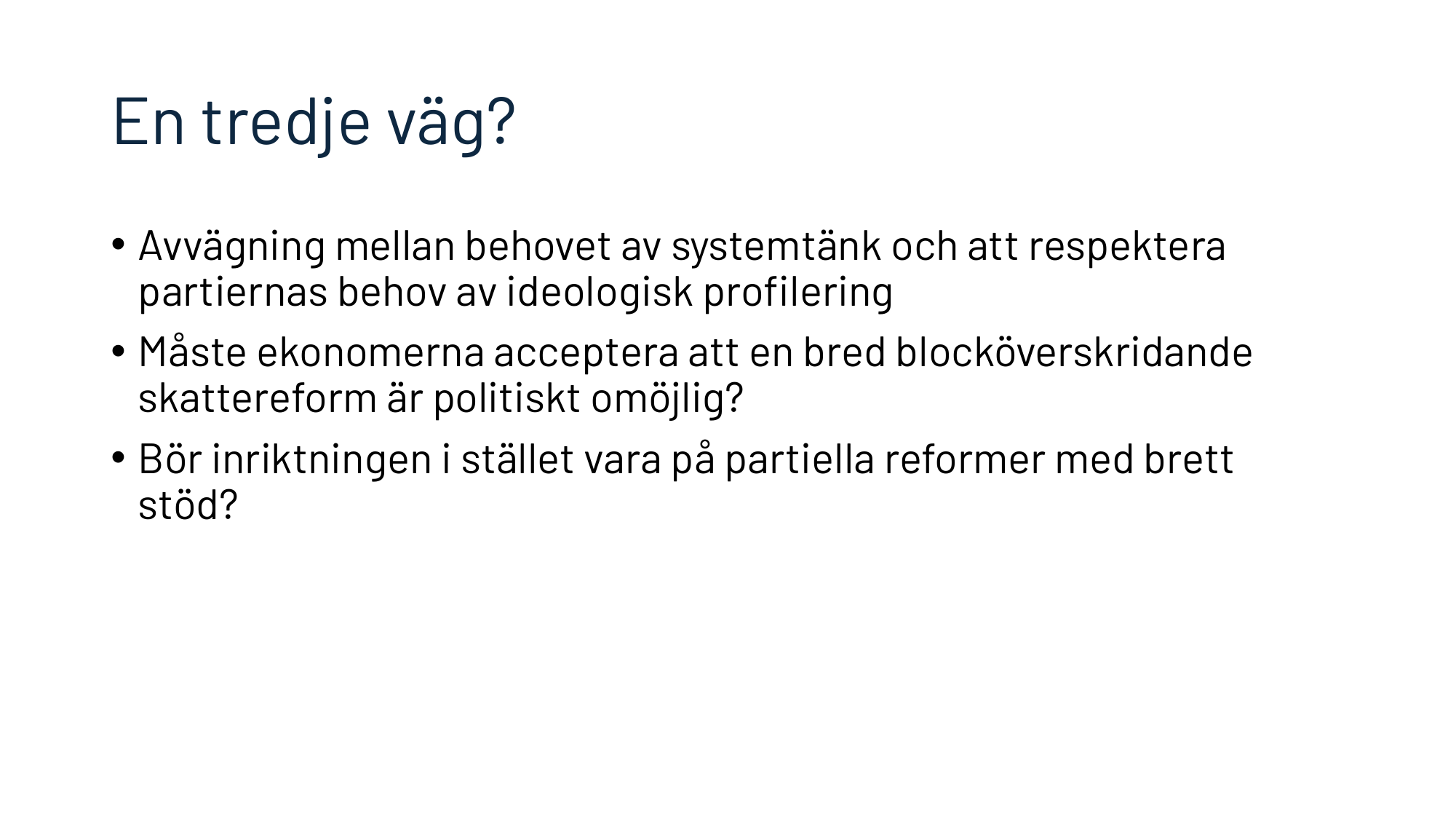

# En tredje väg?
Avvägning mellan behovet av systemtänk och att respektera partiernas behov av ideologisk profilering
Måste ekonomerna acceptera att en bred blocköverskridande skattereform är politiskt omöjlig?
Bör inriktningen i stället vara på partiella reformer med brett stöd?